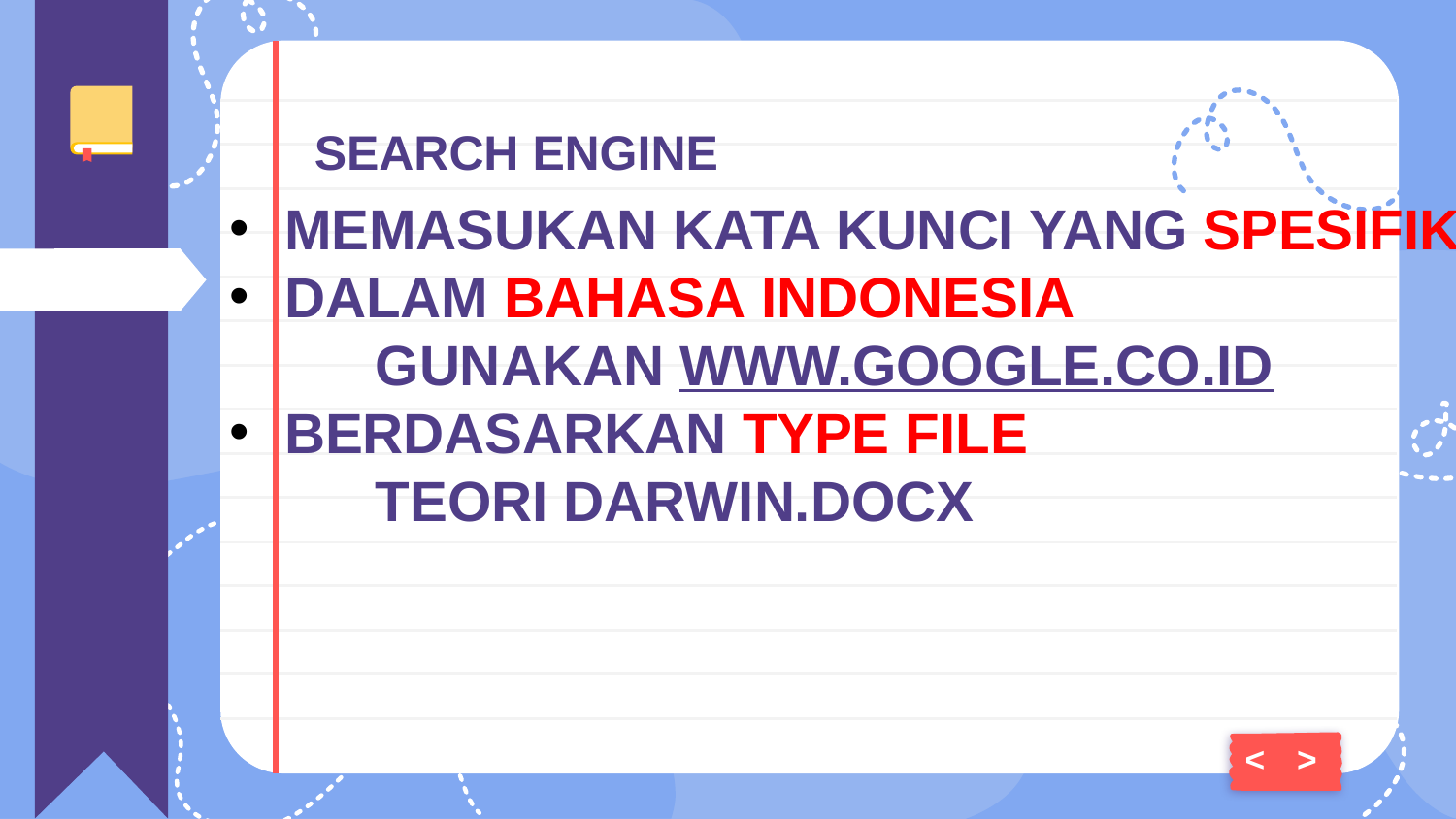

# SEARCH ENGINE
MEMASUKAN KATA KUNCI YANG SPESIFIK
DALAM BAHASA INDONESIA
	GUNAKAN WWW.GOOGLE.CO.ID
BERDASARKAN TYPE FILE
	TEORI DARWIN.DOCX

<

>